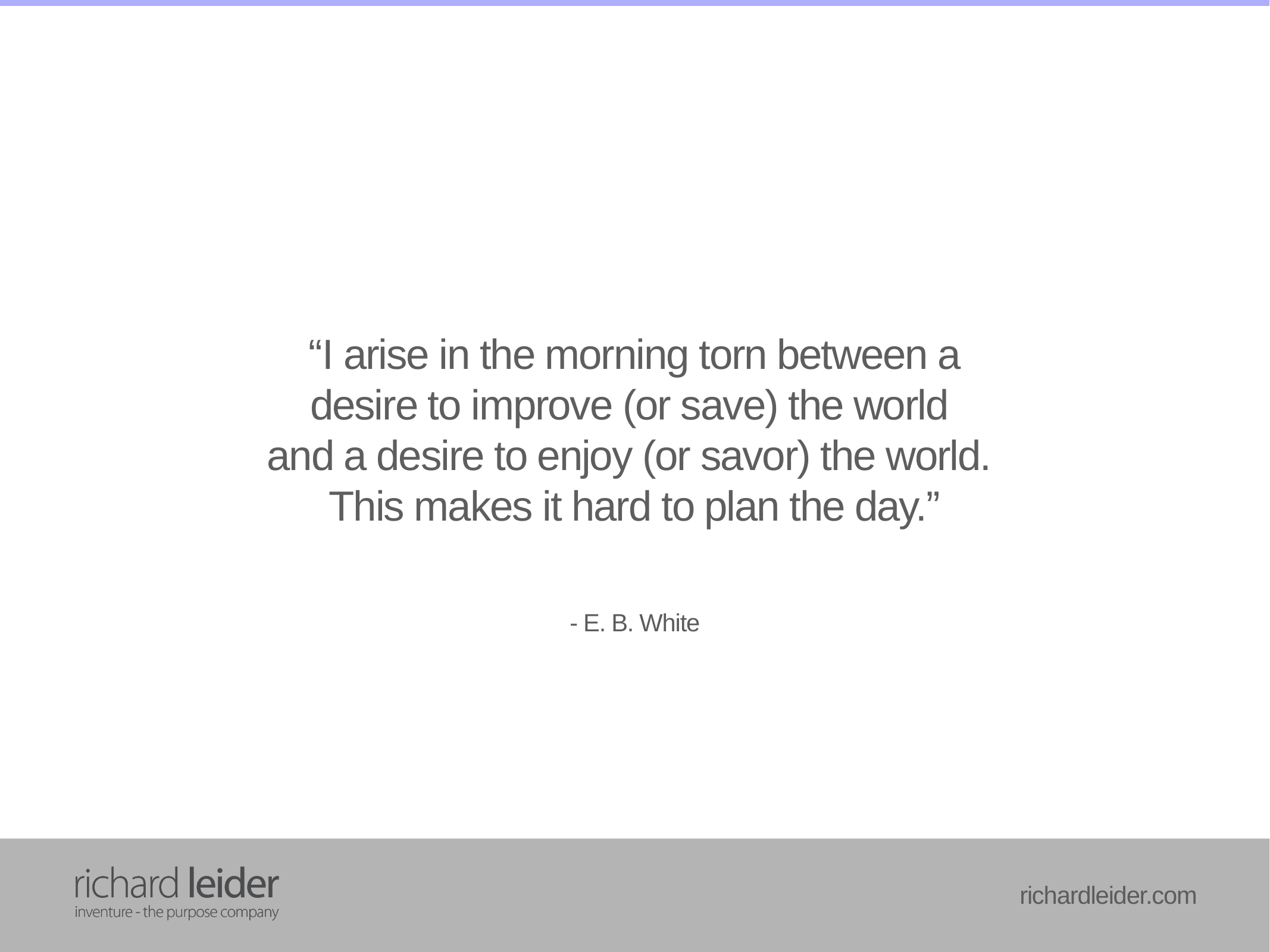

# “I arise in the morning torn between a
desire to improve (or save) the world
and a desire to enjoy (or savor) the world.
This makes it hard to plan the day.”
- E. B. White